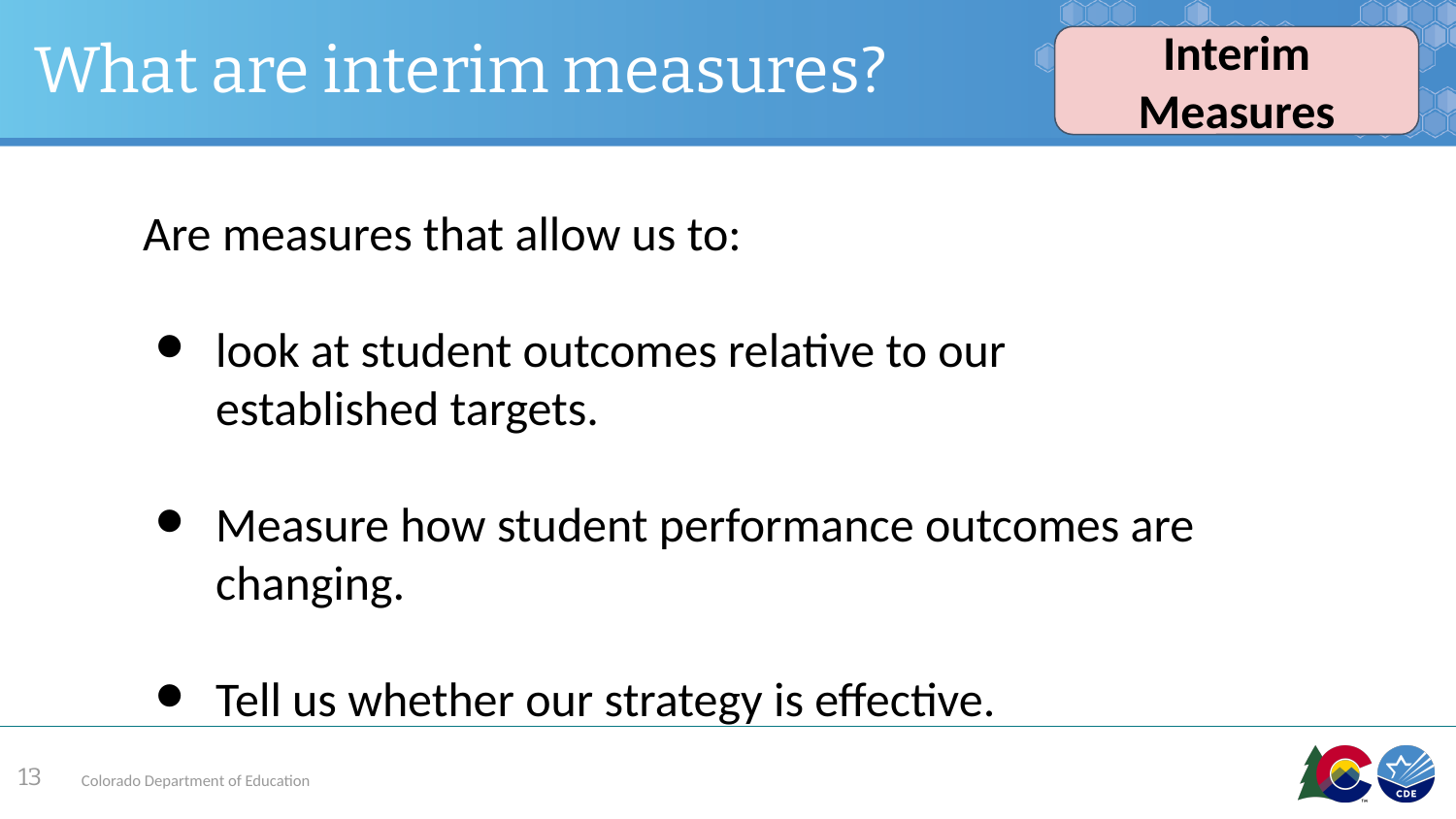

Interim Measures
# What are interim measures?
Are measures that allow us to:

look at student outcomes relative to our established targets.

Measure how student performance outcomes are changing.

Tell us whether our strategy is effective.
13